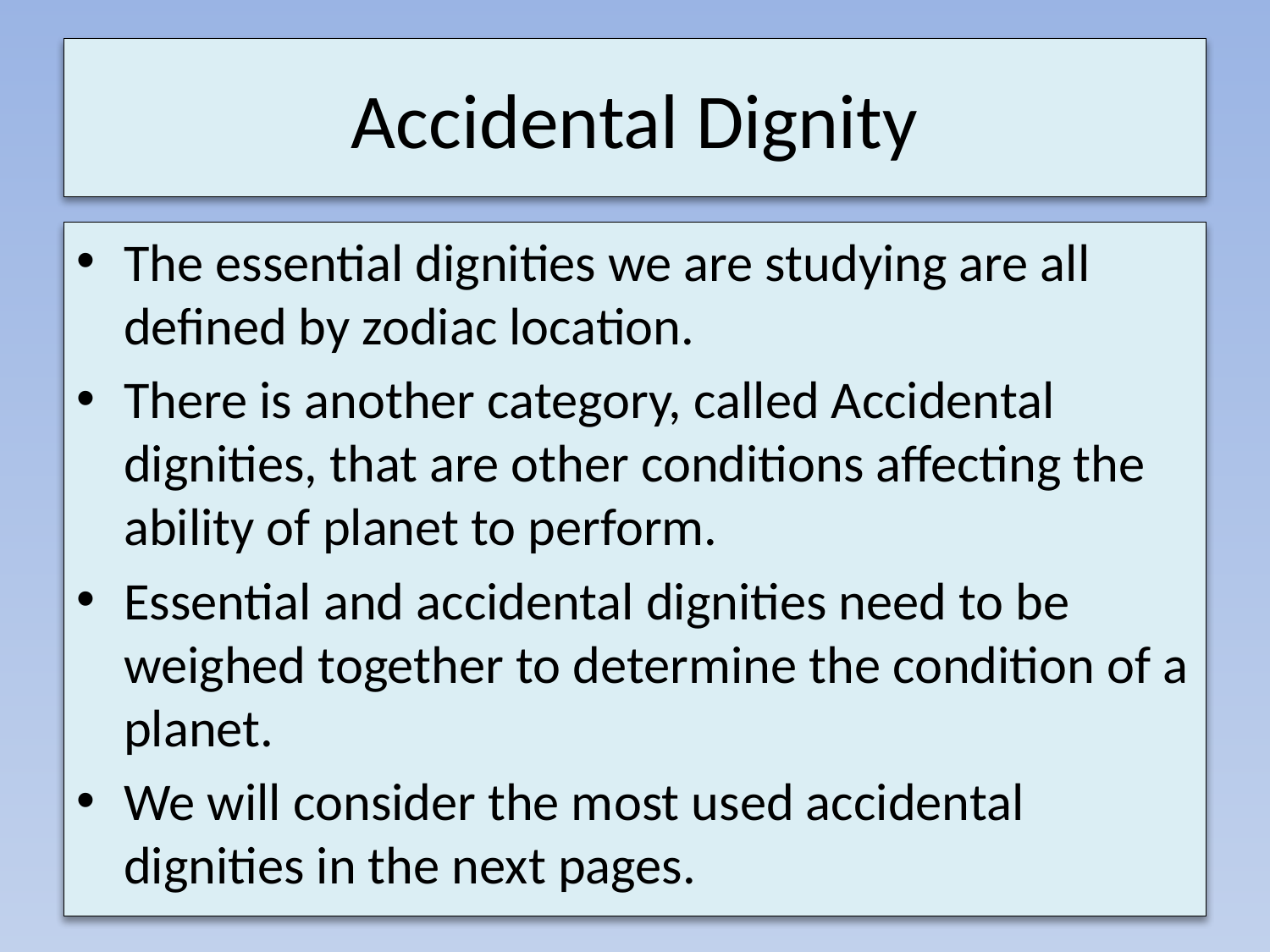

# Accidental Dignity
The essential dignities we are studying are all defined by zodiac location.
There is another category, called Accidental dignities, that are other conditions affecting the ability of planet to perform.
Essential and accidental dignities need to be weighed together to determine the condition of a planet.
We will consider the most used accidental dignities in the next pages.